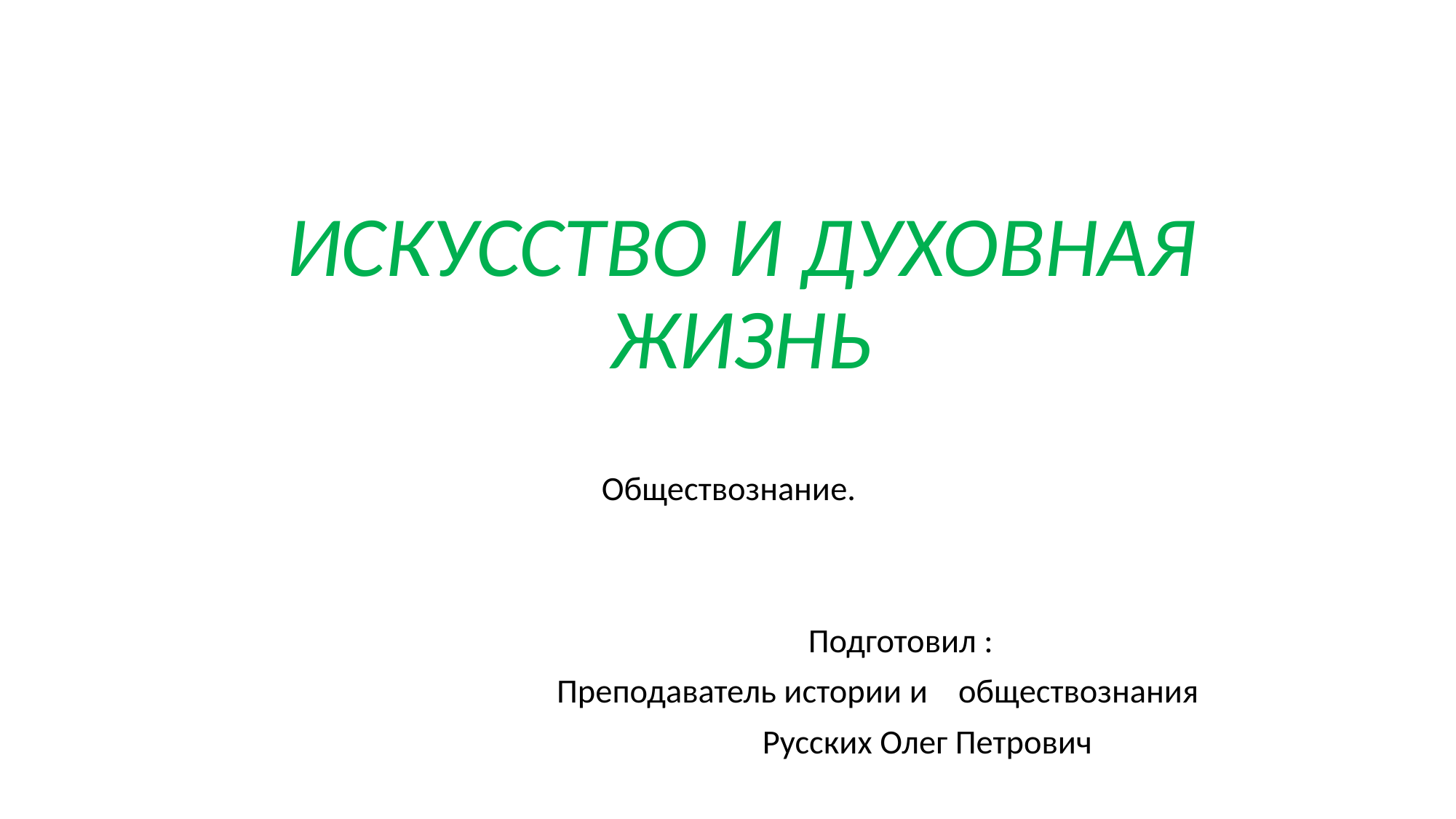

# ИСКУССТВО И ДУХОВНАЯ ЖИЗНЬ
Обществознание.

                                             Подготовил :
                                       Преподаватель истории и    обществознания
                                                    Русских Олег Петрович